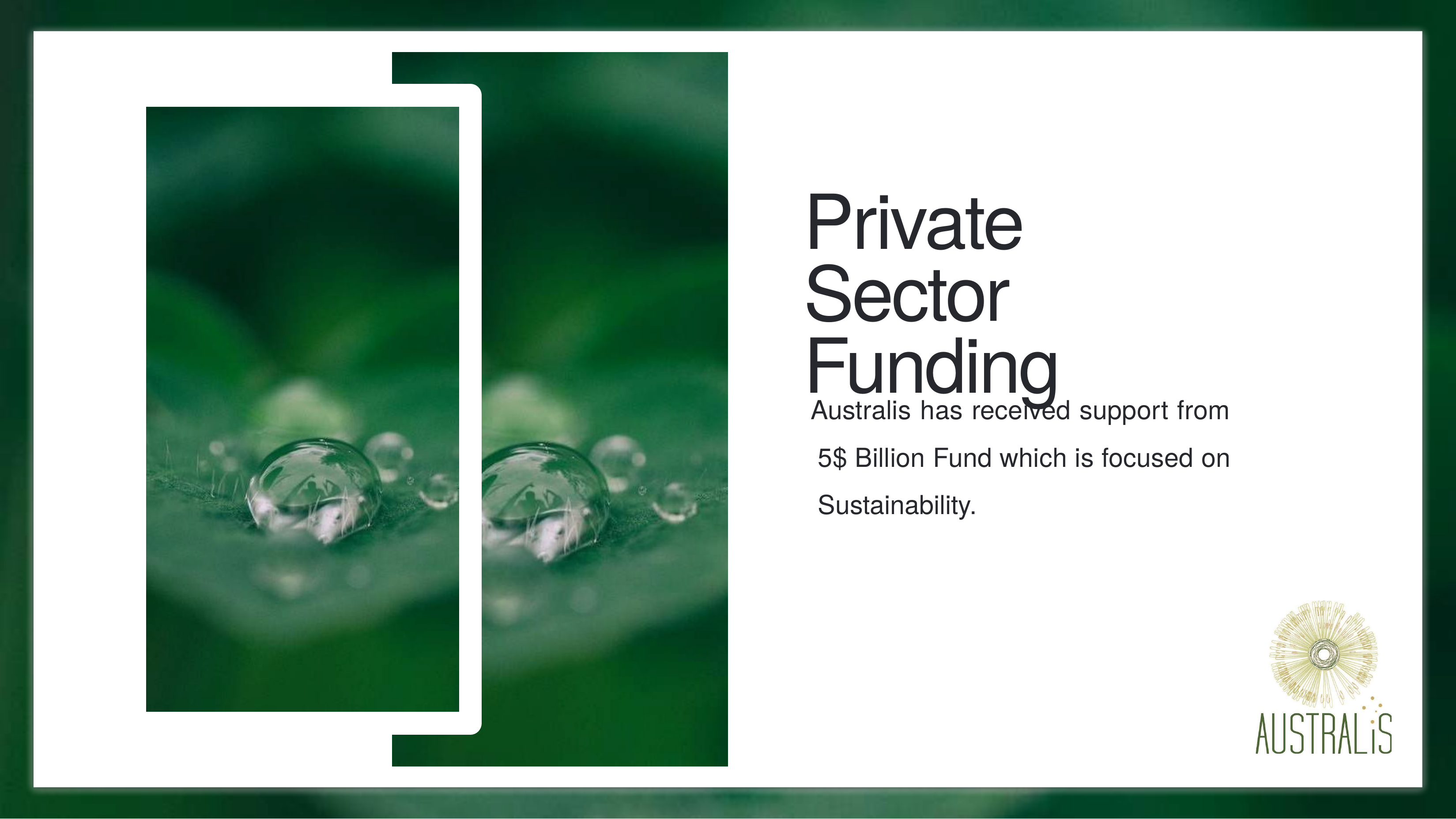

Private Sector  Funding
Australis has received support from  5$ Billion Fund which is focused on  Sustainability.